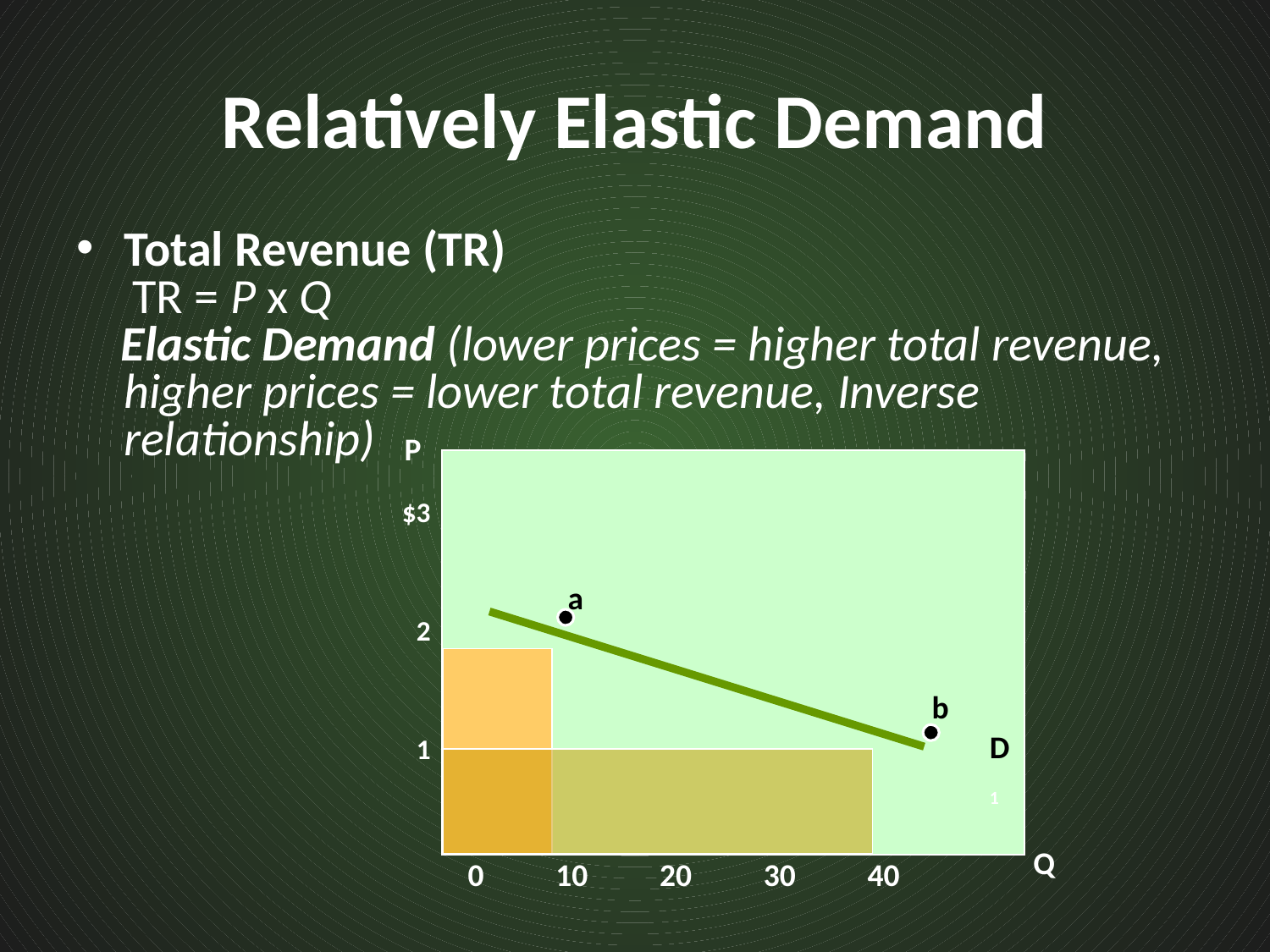

# Relatively Elastic Demand
Total Revenue (TR)
     TR = P x Q
    Elastic Demand (lower prices = higher total revenue, higher prices = lower total revenue, Inverse relationship)

P

$3

2

1

Q
0          10          20          30          40
a

b
D1